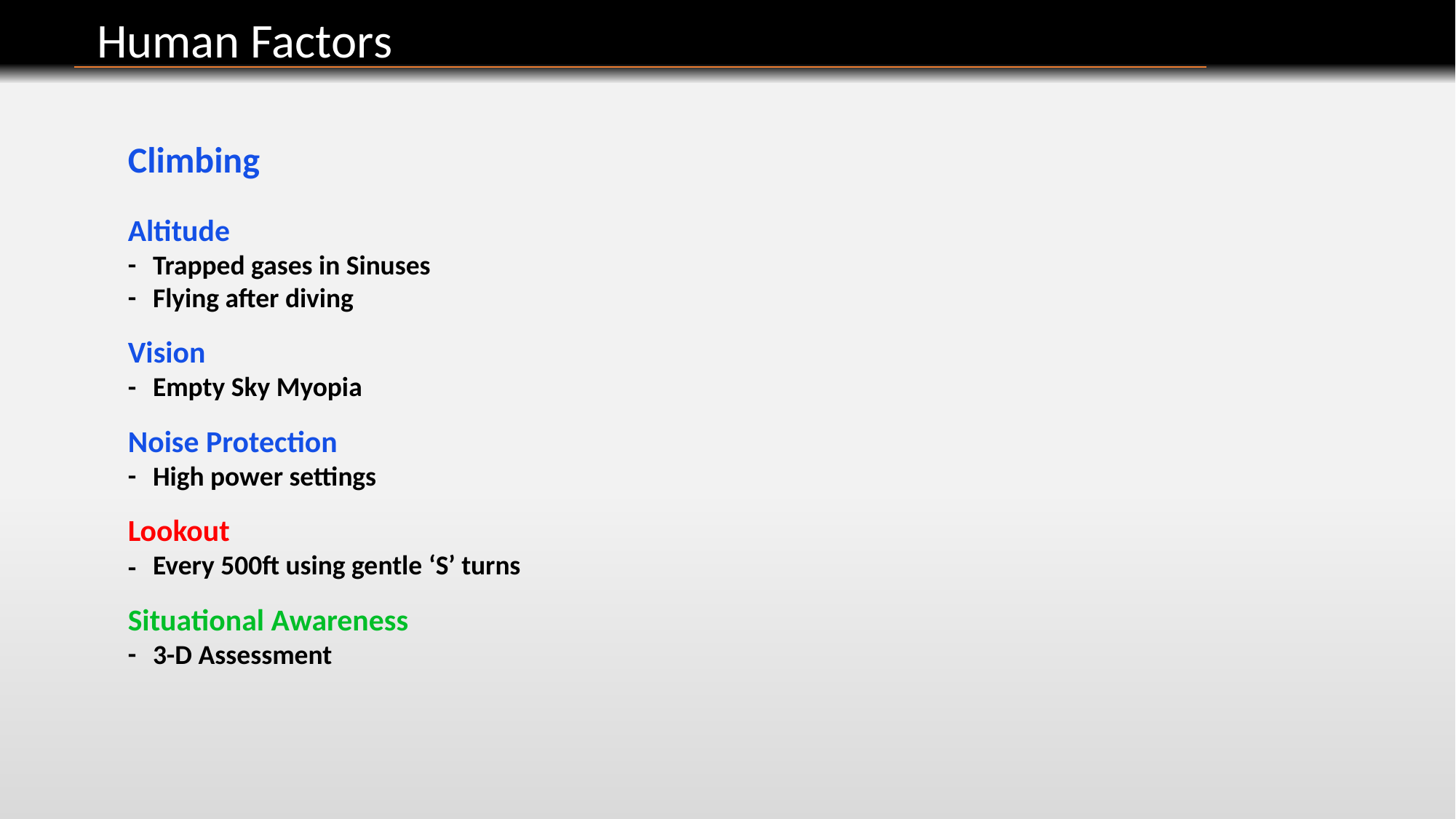

Human Factors
Climbing
Altitude
    Trapped gases in Sinuses
    Flying after diving

Vision
    Empty Sky Myopia

Noise Protection
    High power settings

Lookout
    Every 500ft using gentle ‘S’ turns

Situational Awareness
    3-D Assessment
-
-
-
-
-
-